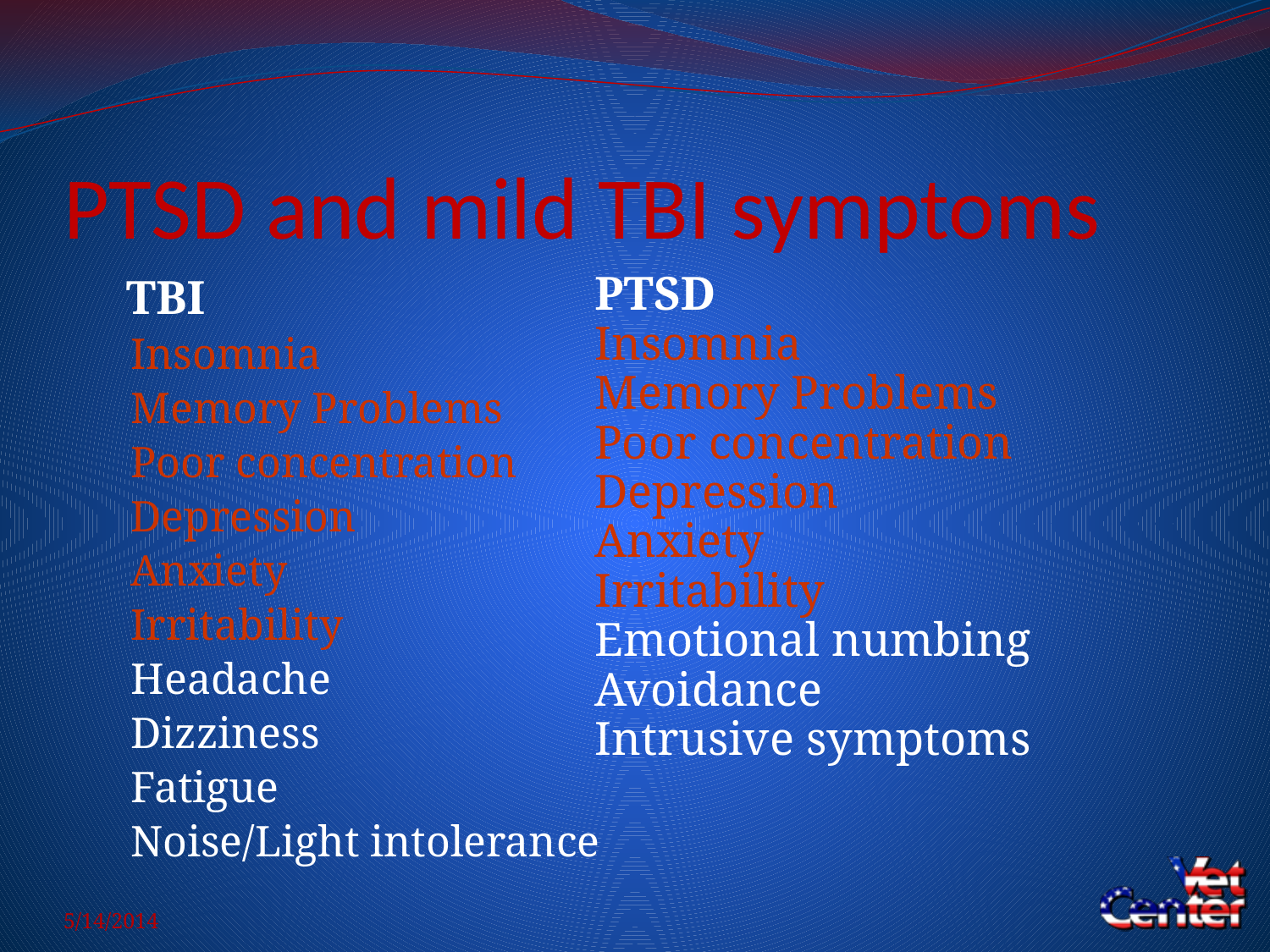

# PTSD and mild TBI symptoms
PTSD
Insomnia
Memory Problems
Poor concentration
Depression
Anxiety
Irritability
Emotional numbing
Avoidance
Intrusive symptoms
	 TBI
Insomnia
Memory Problems
Poor concentration
Depression
Anxiety
Irritability
Headache
Dizziness
Fatigue
Noise/Light intolerance
5/14/2014